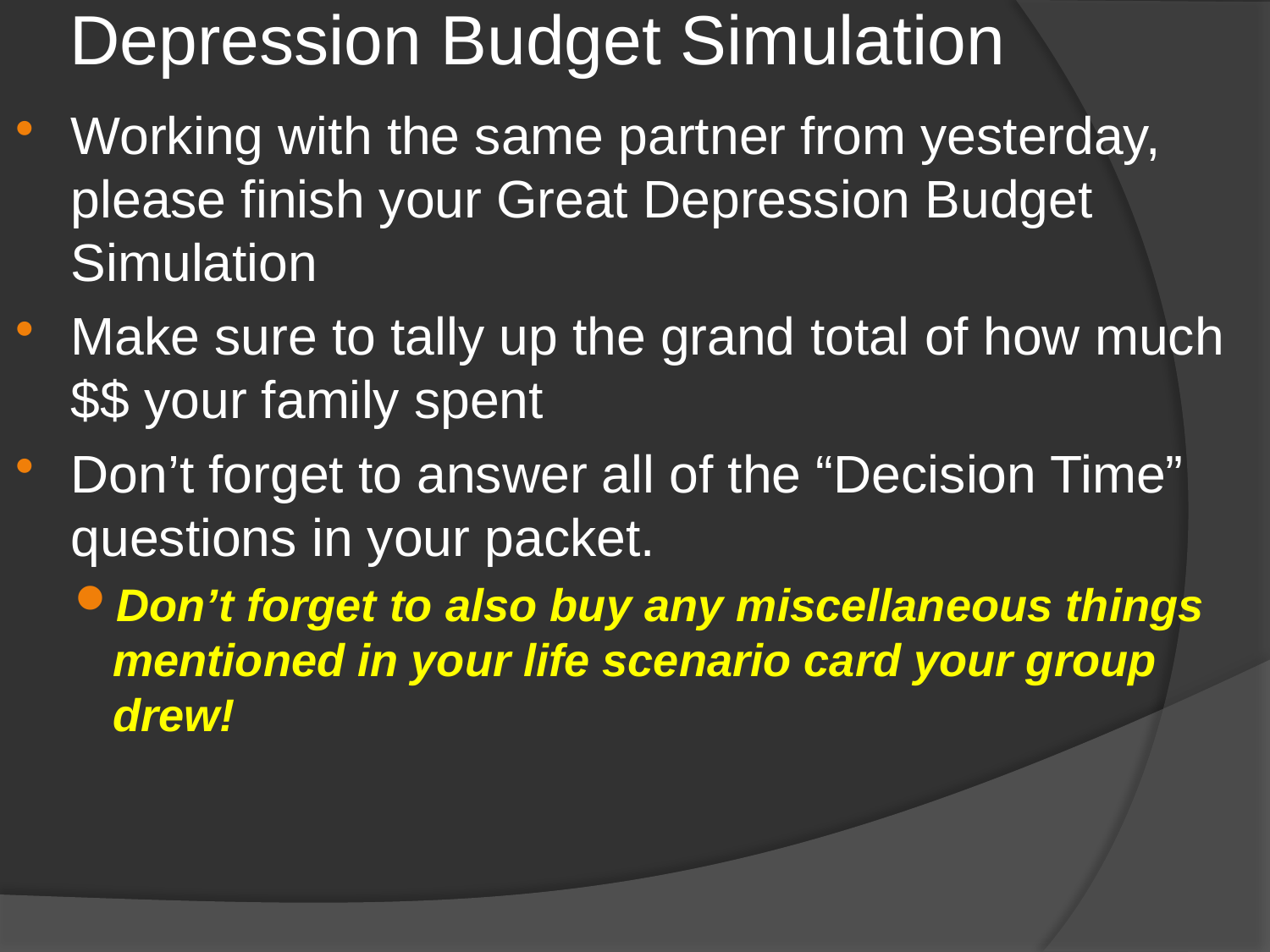

# Depression Budget Simulation
Working with the same partner from yesterday, please finish your Great Depression Budget Simulation
Make sure to tally up the grand total of how much $$ your family spent
Don’t forget to answer all of the “Decision Time” questions in your packet.
Don’t forget to also buy any miscellaneous things mentioned in your life scenario card your group drew!